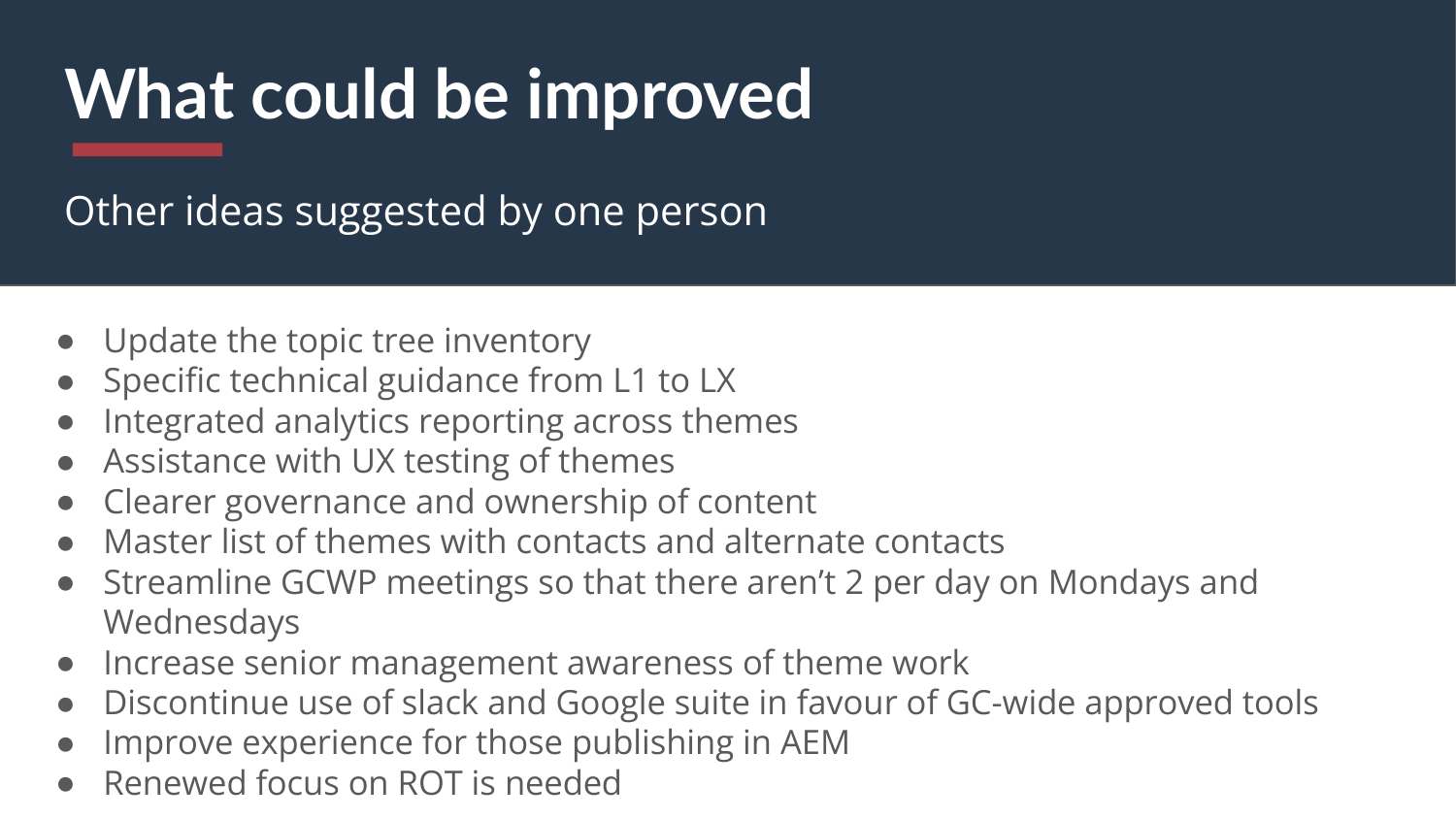

# What could be improved

Other ideas suggested by one person

Update the topic tree inventory
Specific technical guidance from L1 to LX
Integrated analytics reporting across themes
Assistance with UX testing of themes
Clearer governance and ownership of content
Master list of themes with contacts and alternate contacts
Streamline GCWP meetings so that there aren’t 2 per day on Mondays and Wednesdays
Increase senior management awareness of theme work
Discontinue use of slack and Google suite in favour of GC-wide approved tools
Improve experience for those publishing in AEM
Renewed focus on ROT is needed